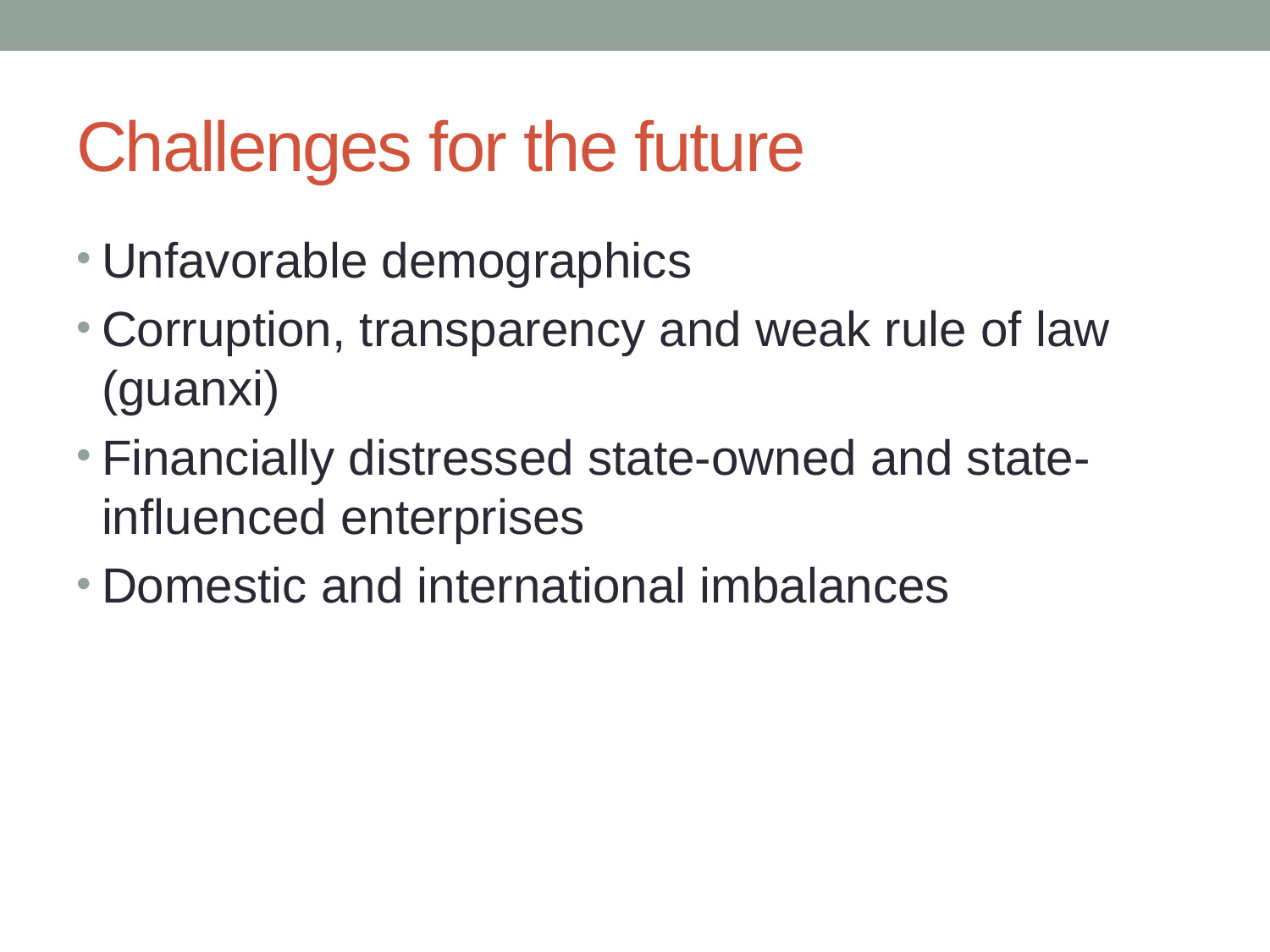

# Challenges for the future
Unfavorable demographics
Corruption, transparency and weak rule of law (guanxi)
Financially distressed state-owned and state-influenced enterprises
Domestic and international imbalances